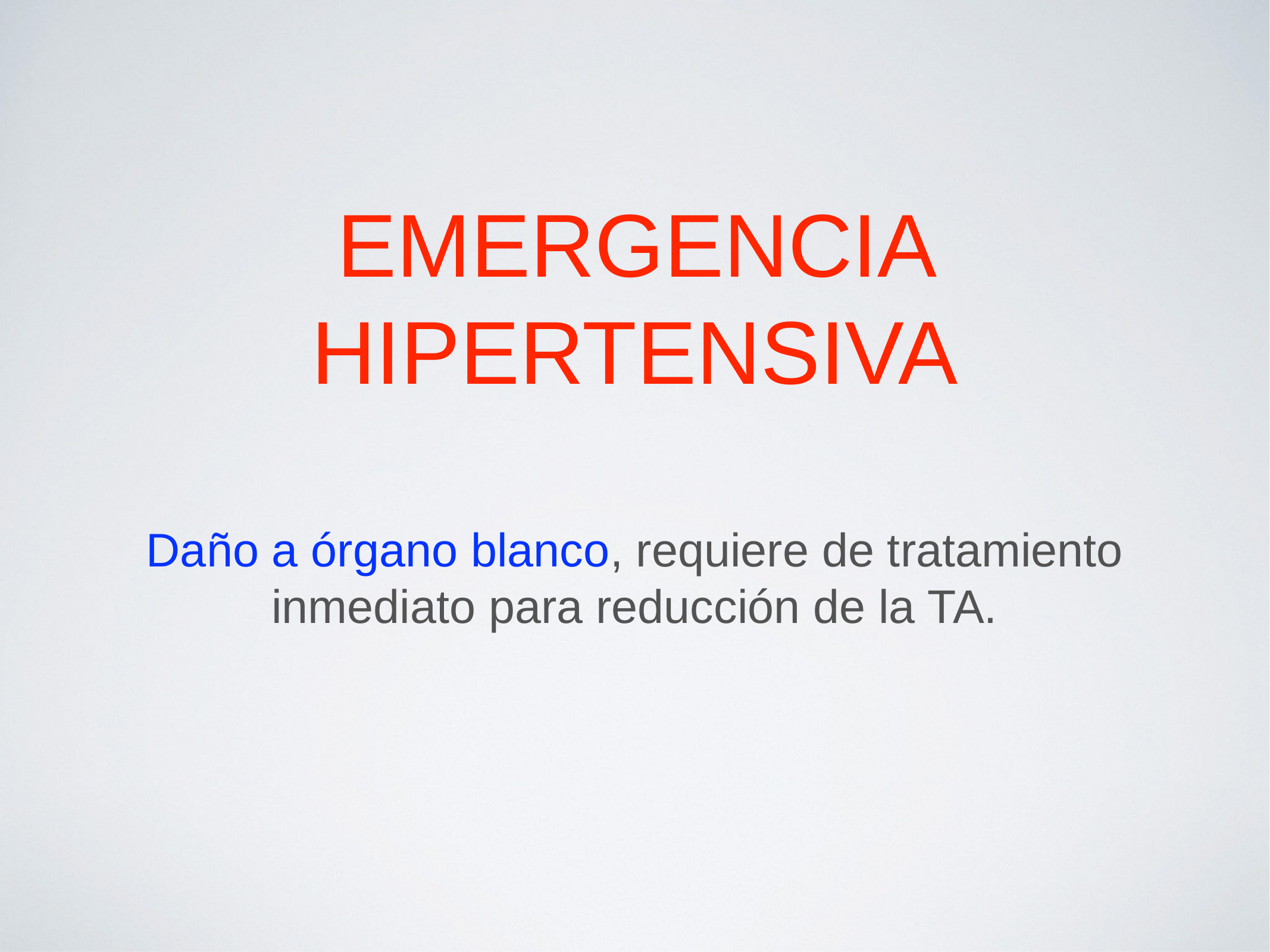

# Emergencia hipertensiva
Daño a órgano blanco, requiere de tratamiento inmediato para reducción de la TA.